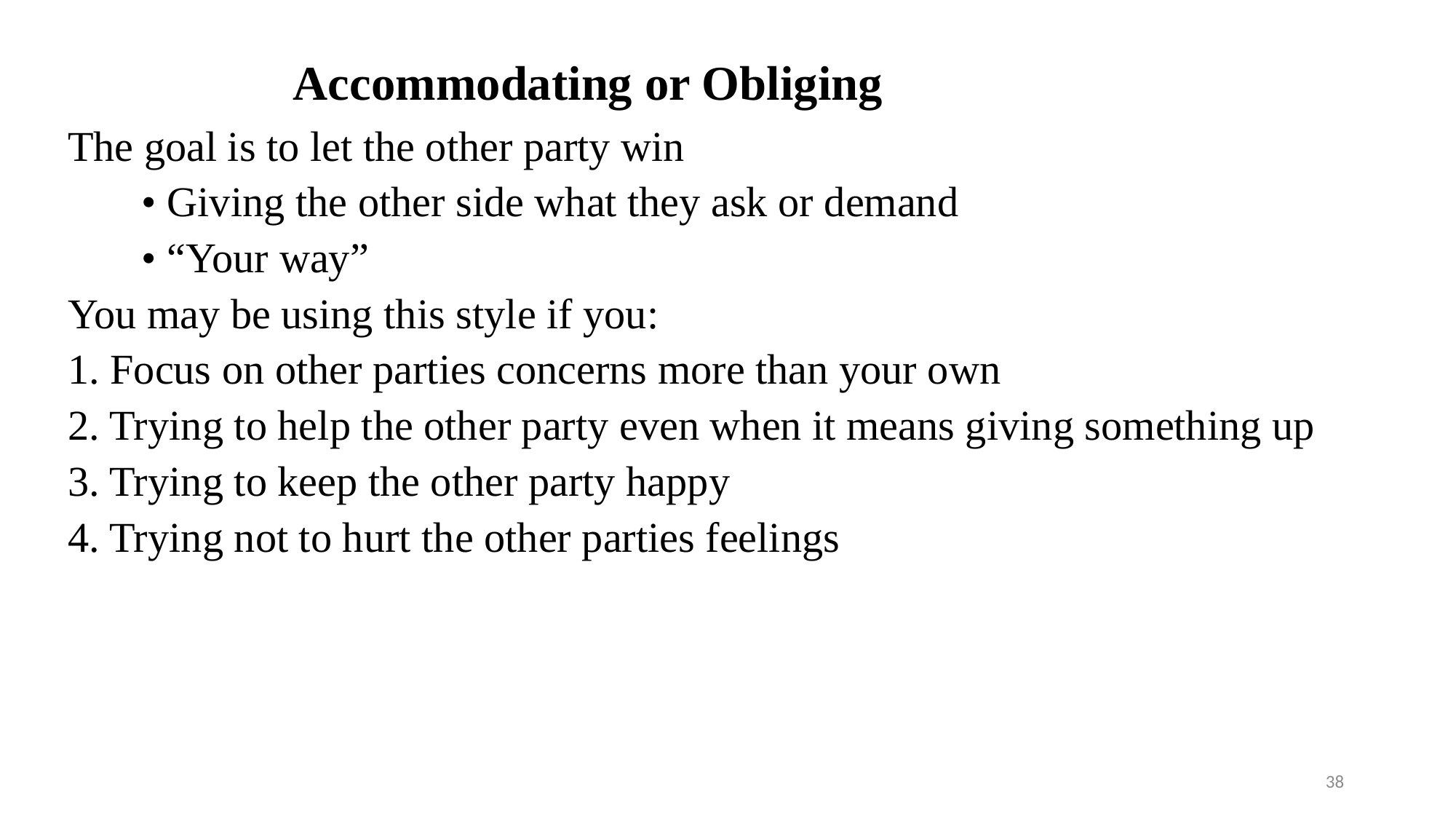

# Accommodating or Obliging
The goal is to let the other party win
       • Giving the other side what they ask or demand
       • “Your way”
You may be using this style if you:
1. Focus on other parties concerns more than your own
2. Trying to help the other party even when it means giving something up
3. Trying to keep the other party happy
4. Trying not to hurt the other parties feelings
38